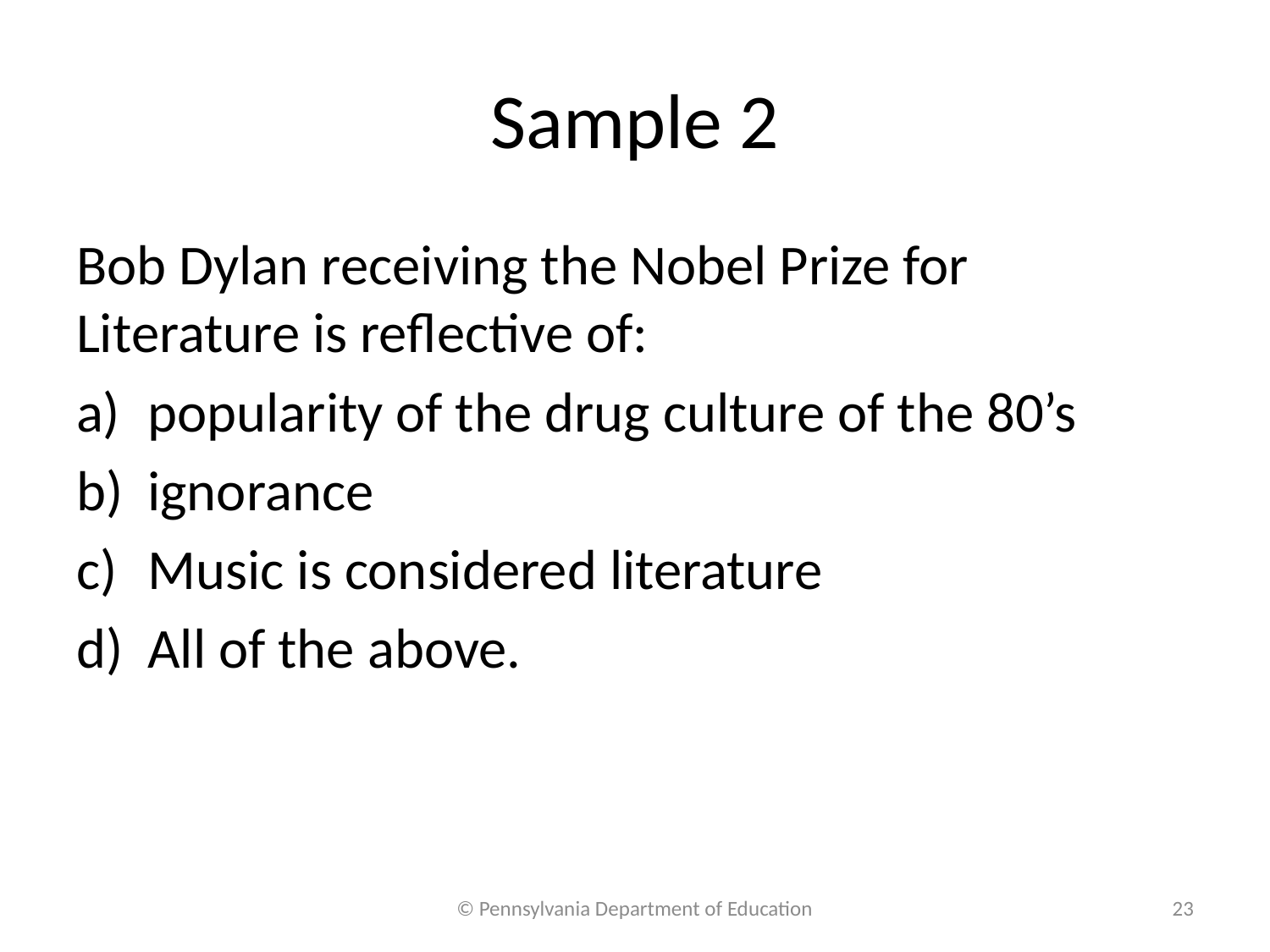

# Sample 2
Bob Dylan receiving the Nobel Prize for Literature is reflective of:
popularity of the drug culture of the 80’s
ignorance
Music is considered literature
All of the above.
© Pennsylvania Department of Education
23